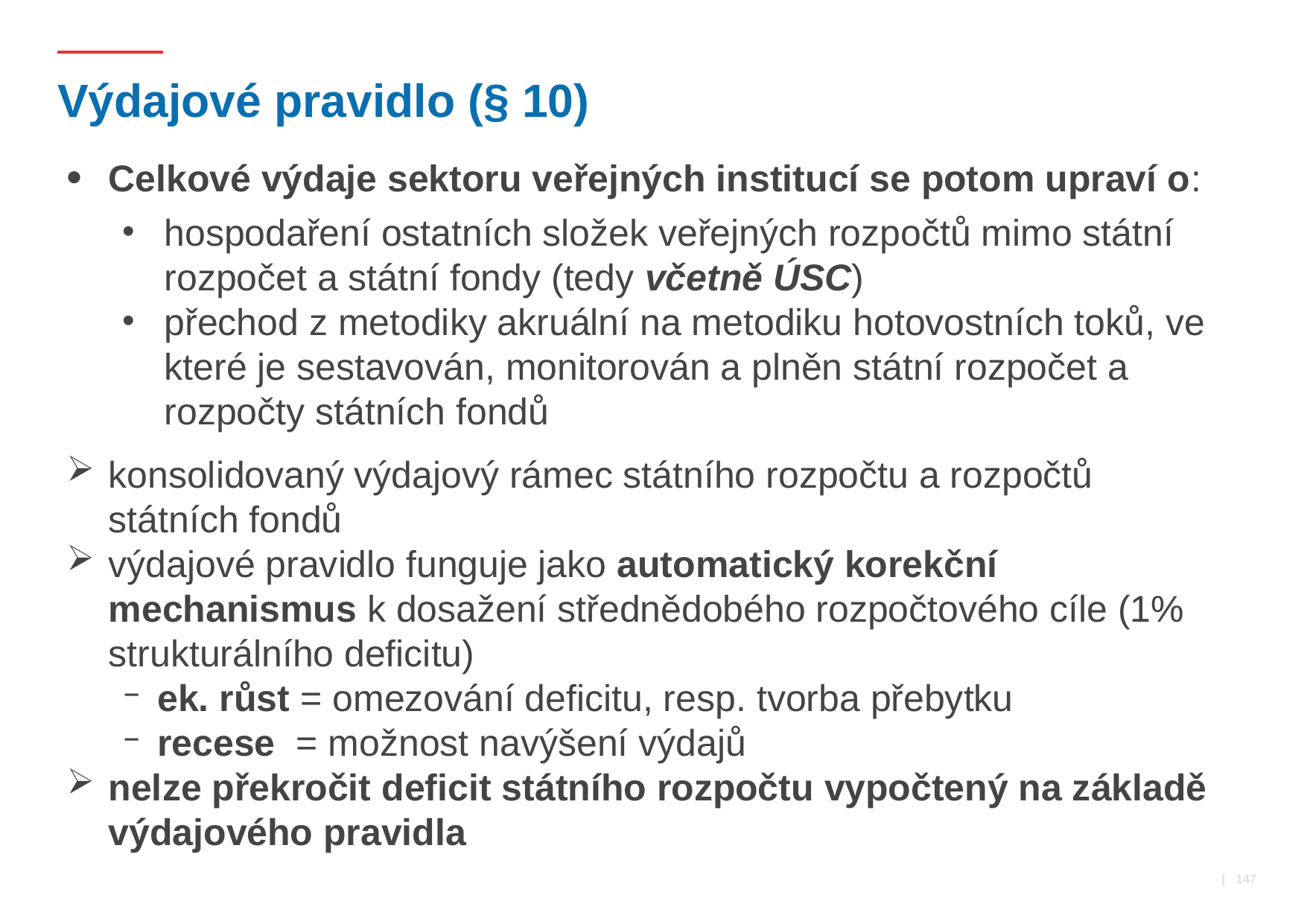

# Výdajové pravidlo (§ 10)
Celkové výdaje sektoru veřejných institucí se potom upraví o:
hospodaření ostatních složek veřejných rozpočtů mimo státní rozpočet a státní fondy (tedy včetně ÚSC)
přechod z metodiky akruální na metodiku hotovostních toků, ve které je sestavován, monitorován a plněn státní rozpočet a rozpočty státních fondů
konsolidovaný výdajový rámec státního rozpočtu a rozpočtů  státních fondů
výdajové pravidlo funguje jako automatický korekční mechanismus k dosažení střednědobého rozpočtového cíle (1% strukturálního deficitu)
ek. růst = omezování deficitu, resp. tvorba přebytku
recese  = možnost navýšení výdajů
nelze překročit deficit státního rozpočtu vypočtený na základě výdajového pravidla

 |   147